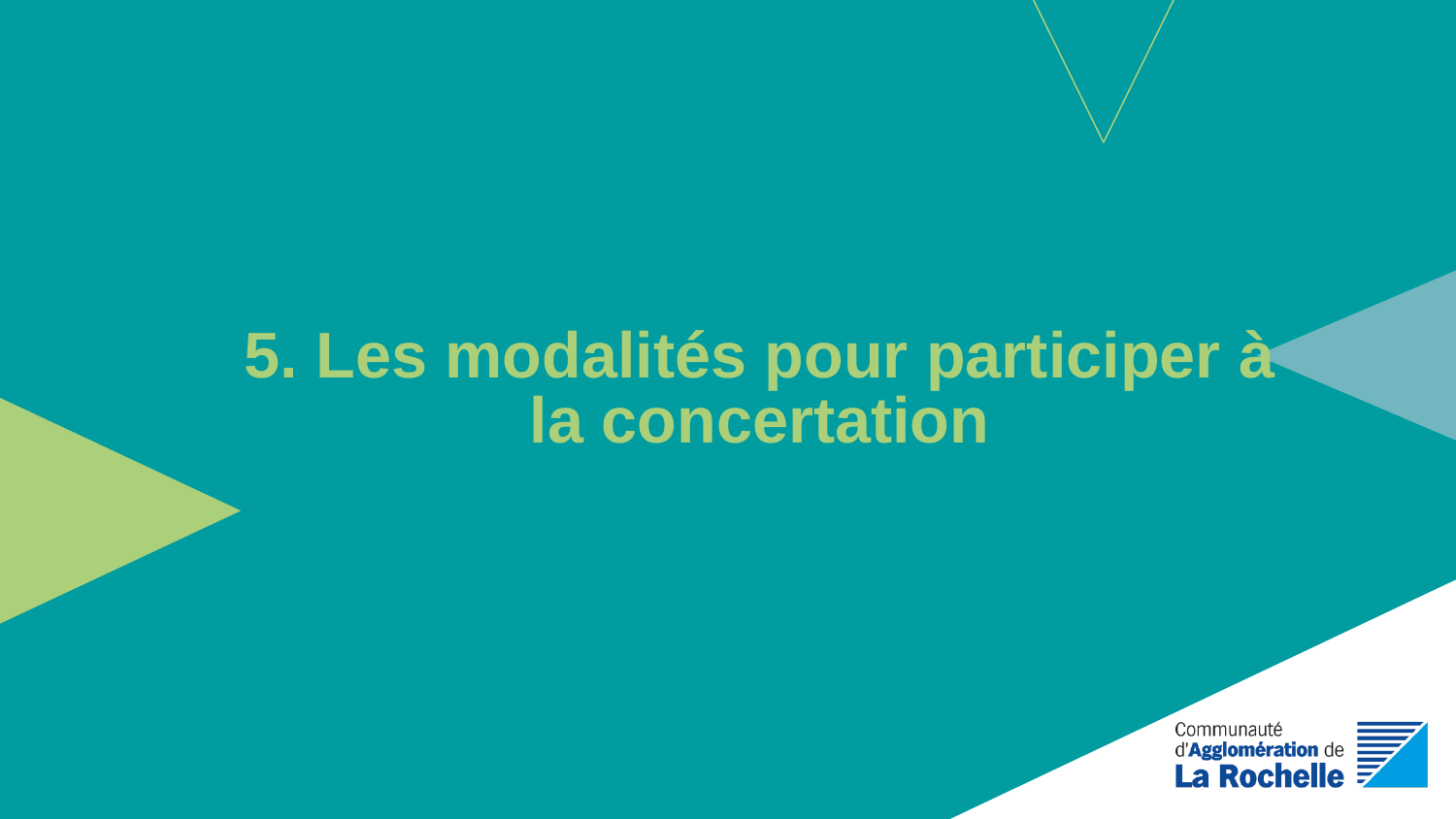

# 5. Les modalités pour participer à la concertation